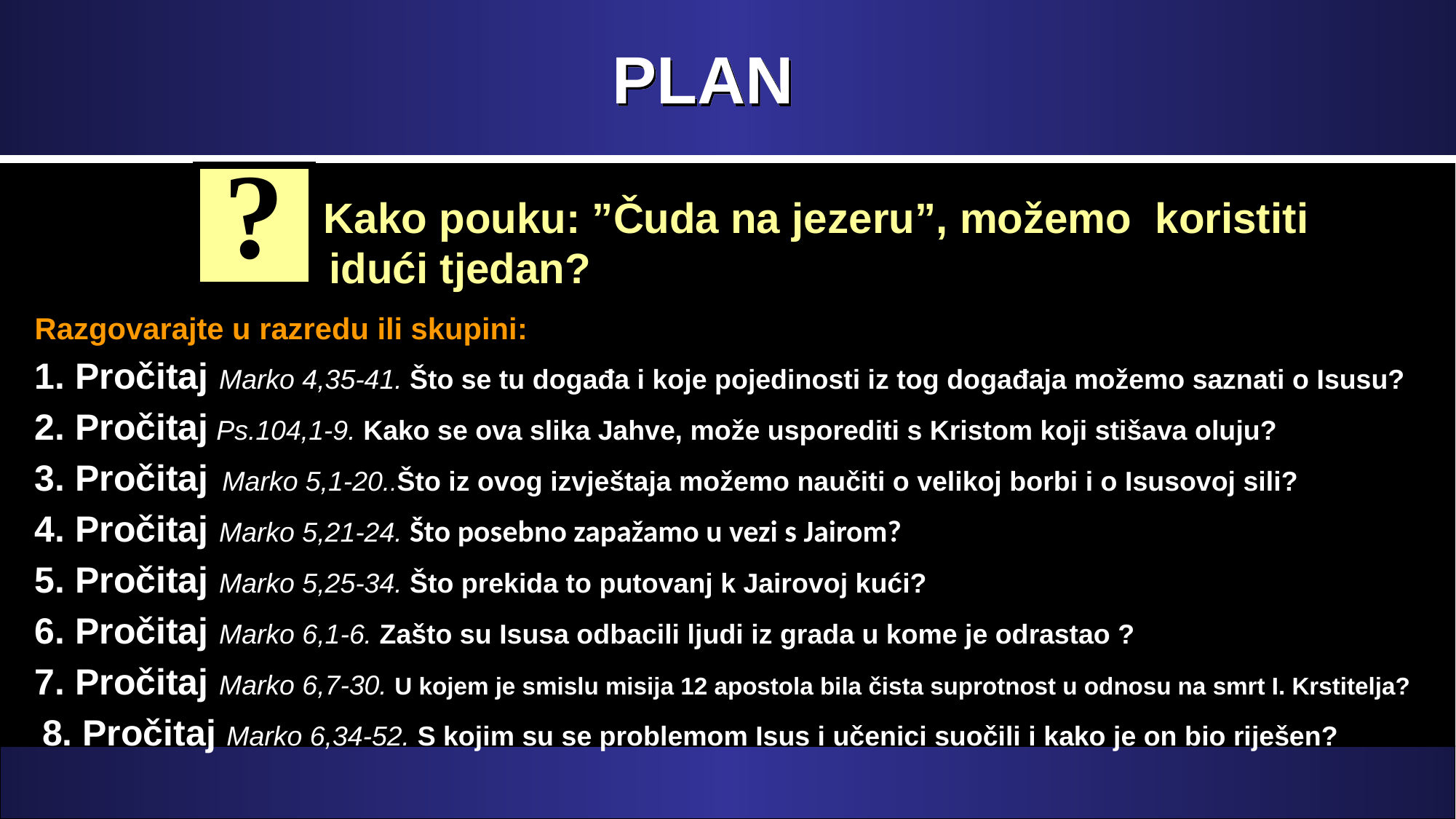

# PLAN
?
   Kako pouku: ”Čuda na jezeru”, možemo  koristiti idući tjedan?

Razgovarajte u razredu ili skupini:
1. Pročitaj Marko 4,35-41. Što se tu događa i koje pojedinosti iz tog događaja možemo saznati o Isusu?
2. Pročitaj Ps.104,1-9. Kako se ova slika Jahve, može usporediti s Kristom koji stišava oluju?
3. Pročitaj  Marko 5,1-20..Što iz ovog izvještaja možemo naučiti o velikoj borbi i o Isusovoj sili?
4. Pročitaj Marko 5,21-24. Što posebno zapažamo u vezi s Jairom?
5. Pročitaj Marko 5,25-34. Što prekida to putovanj k Jairovoj kući?
6. Pročitaj Marko 6,1-6. Zašto su Isusa odbacili ljudi iz grada u kome je odrastao ?
7. Pročitaj Marko 6,7-30. U kojem je smislu misija 12 apostola bila čista suprotnost u odnosu na smrt I. Krstitelja?
 8. Pročitaj Marko 6,34-52. S kojim su se problemom Isus i učenici suočili i kako je on bio riješen?

,